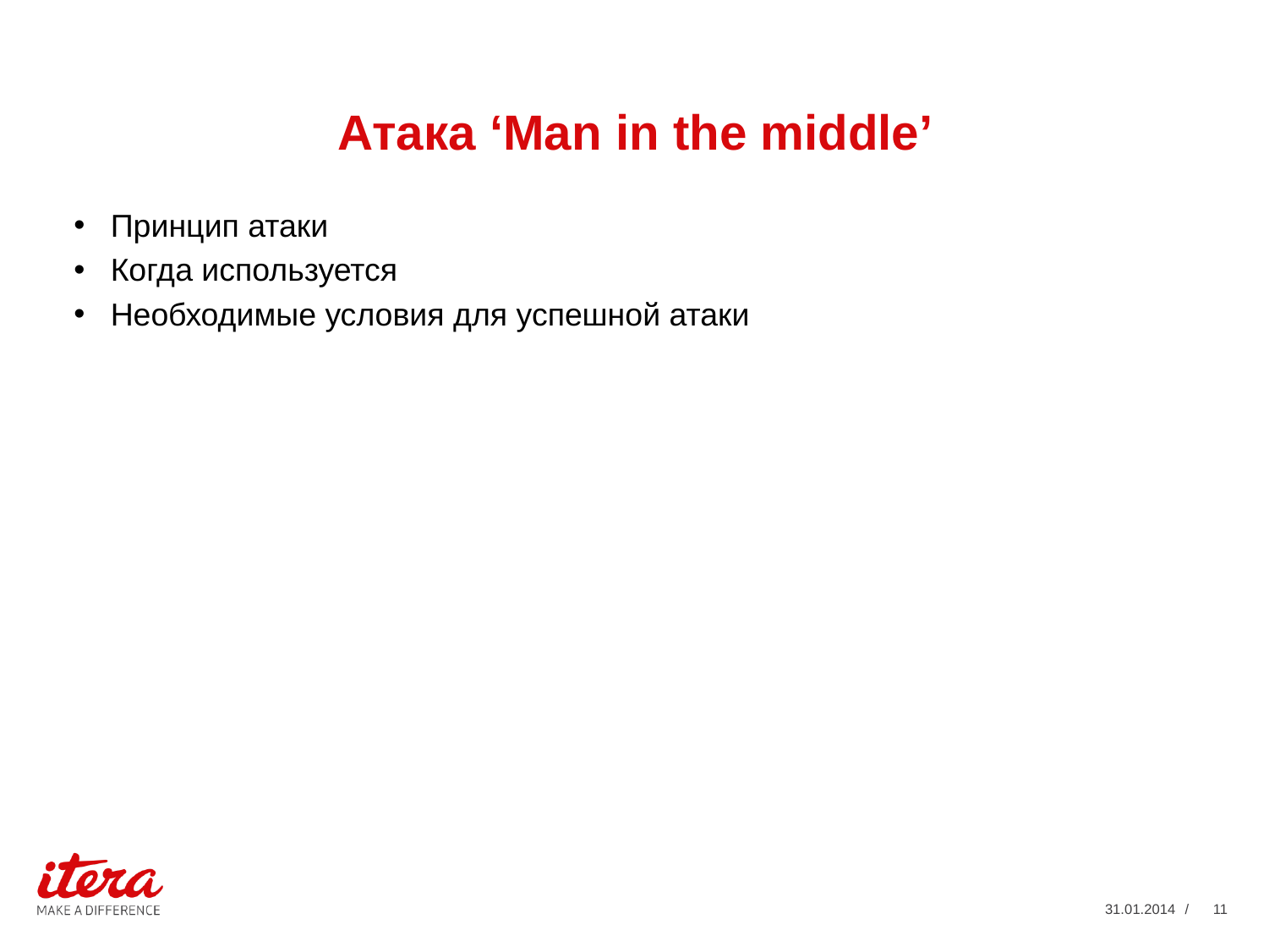

# Атака ‘Man in the middle’
Принцип атаки
Когда используется
Необходимые условия для успешной атаки
31.01.2014
/      11